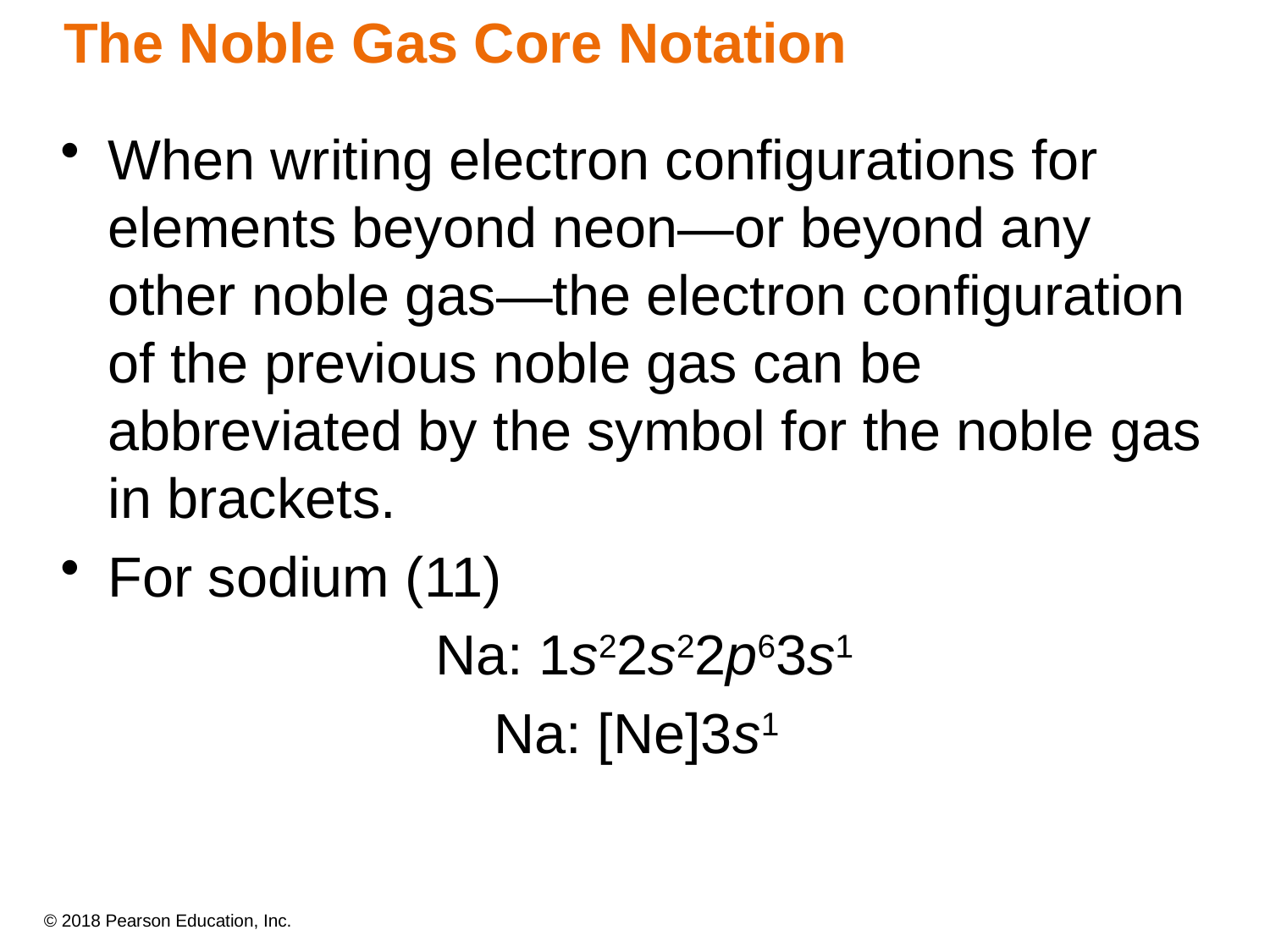

# The Noble Gas Core Notation
When writing electron configurations for elements beyond neon—or beyond any other noble gas—the electron configuration of the previous noble gas can be abbreviated by the symbol for the noble gas in brackets.
For sodium (11)
Na: 1s22s22p63s1
Na: [Ne]3s1